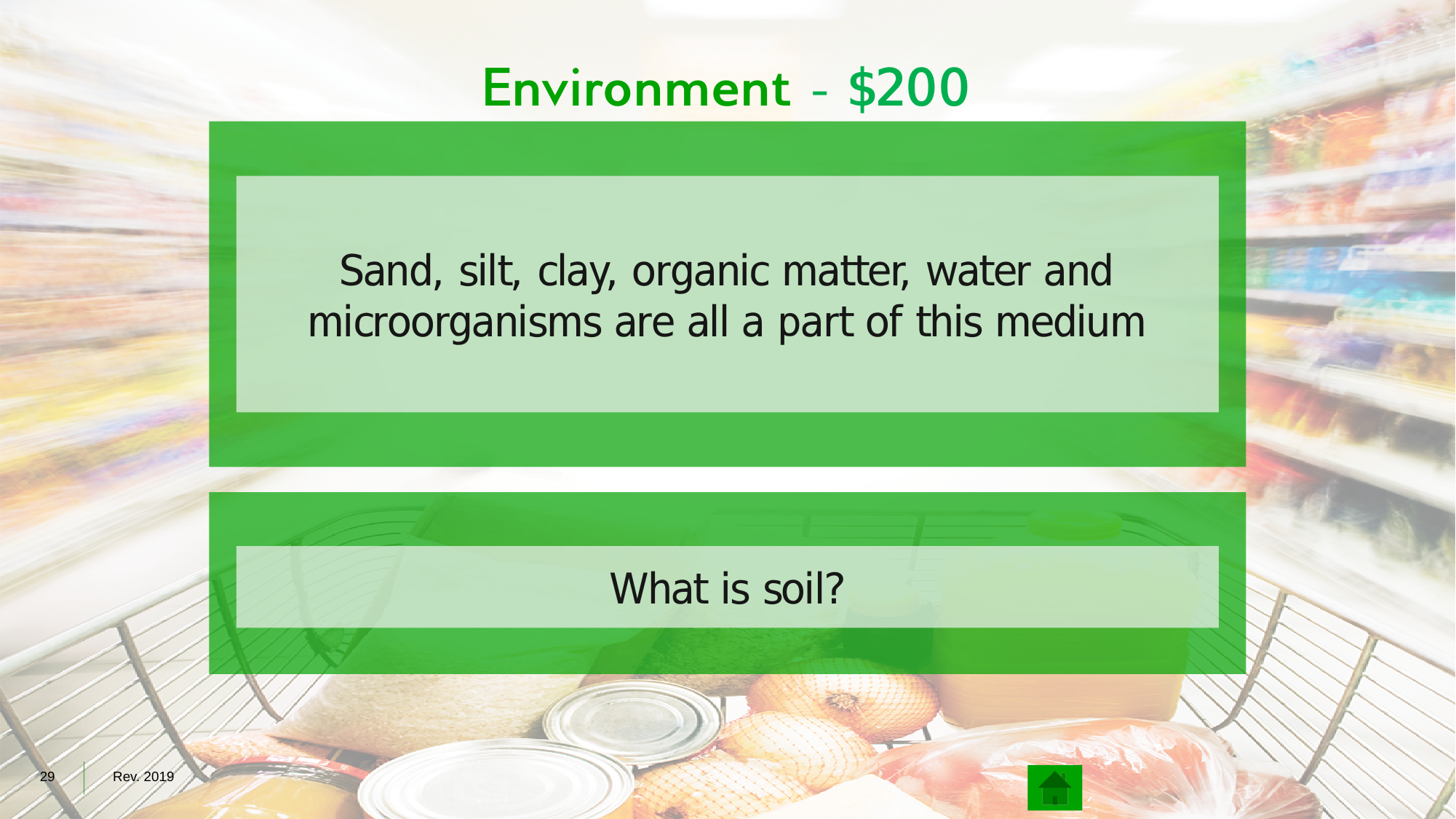

# Environment - $200

Sand, silt, clay, organic matter, water and microorganisms are all a part of this medium

What is soil?